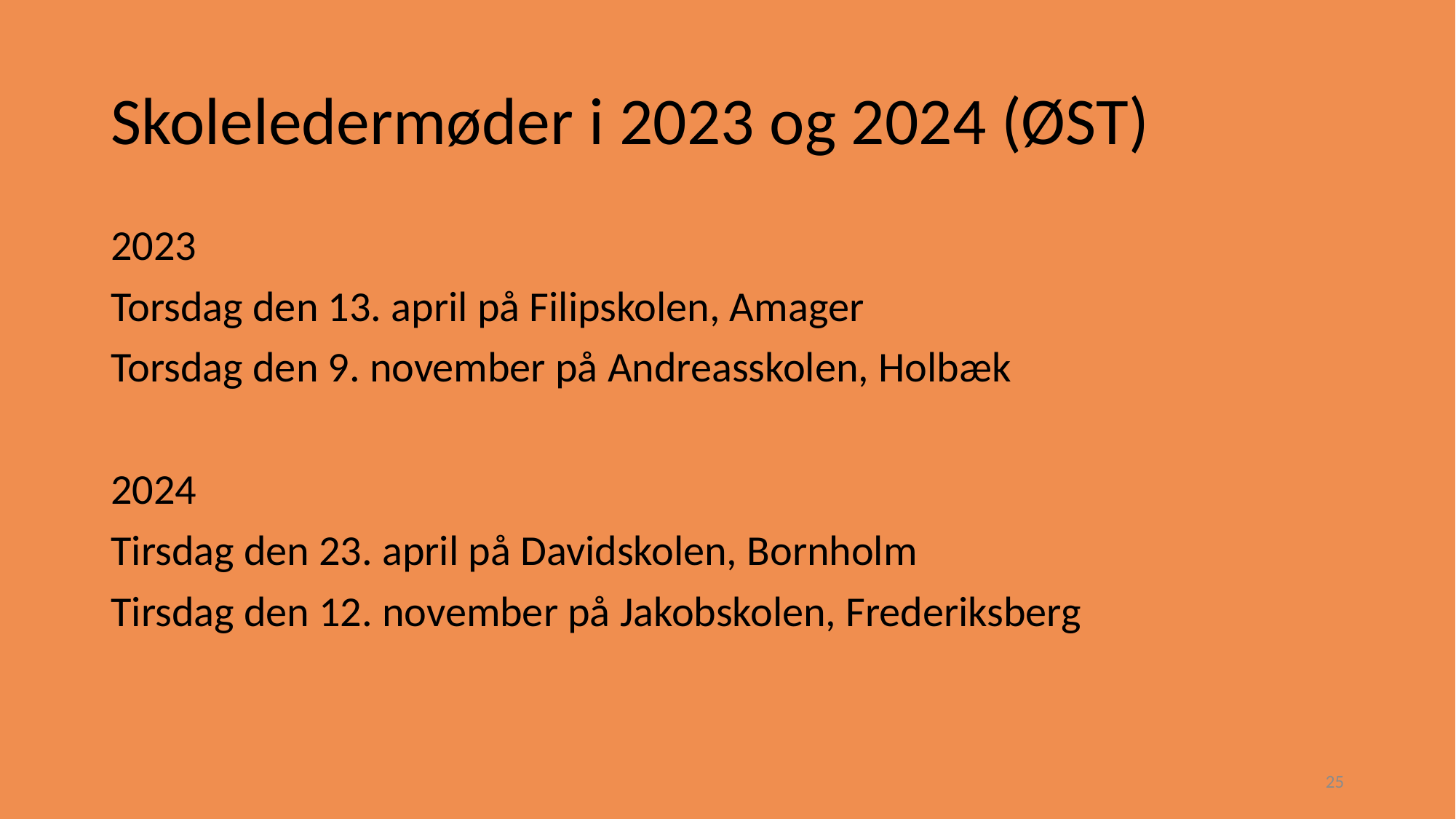

# Skoleledermøder i 2023 og 2024 (ØST)
2023
Torsdag den 13. april på Filipskolen, Amager
Torsdag den 9. november på Andreasskolen, Holbæk

2024
Tirsdag den 23. april på Davidskolen, Bornholm
Tirsdag den 12. november på Jakobskolen, Frederiksberg

25